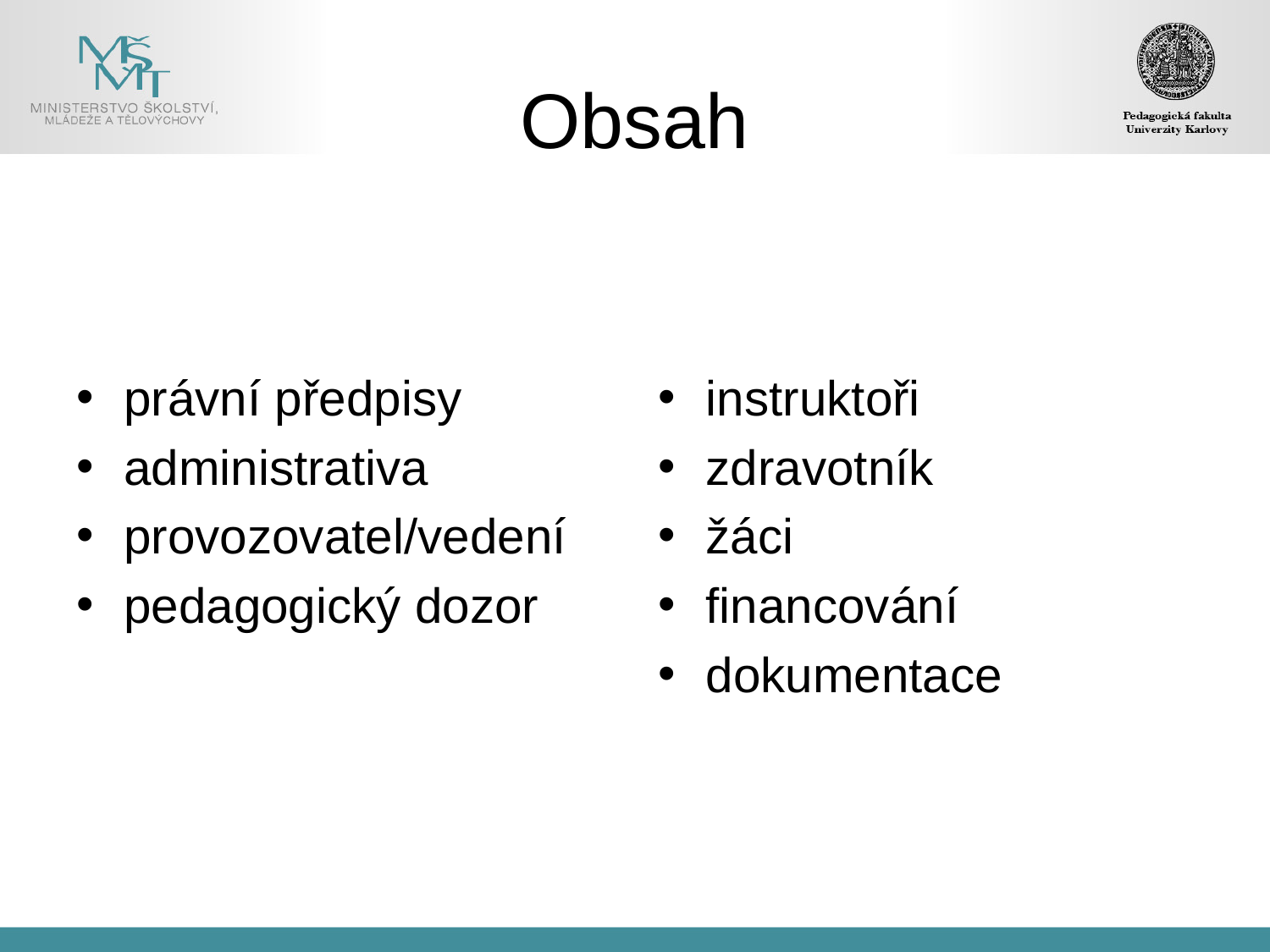

# Obsah

právní předpisy
administrativa
provozovatel/vedení
pedagogický dozor

instruktoři
zdravotník
žáci
financování
dokumentace